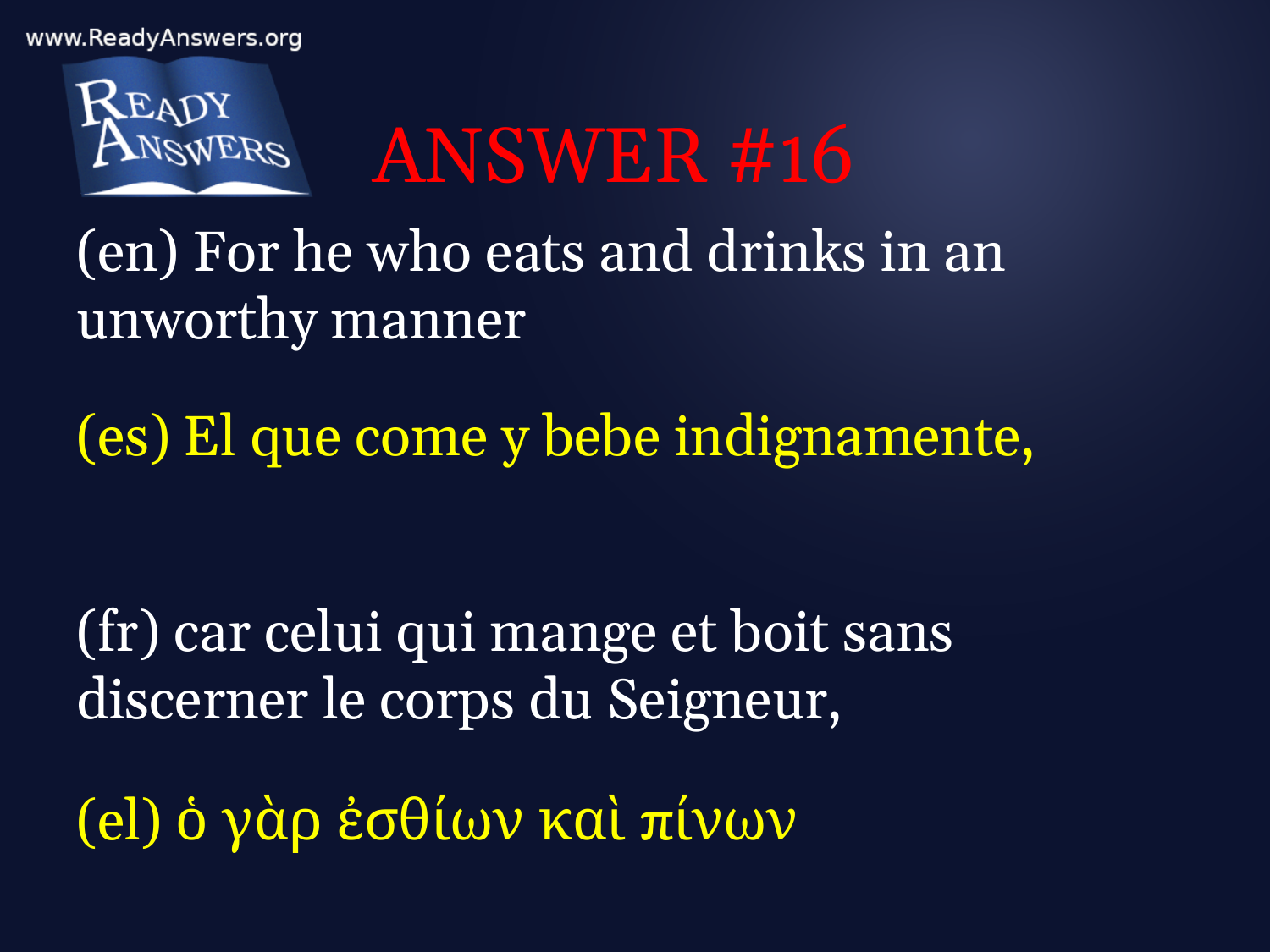

# ANSWER #16
(en) For he who eats and drinks in an unworthy manner
(es) El que come y bebe indignamente,
(fr) car celui qui mange et boit sans discerner le corps du Seigneur,
(el) ὁ γὰρ ἐσθίων καὶ πίνων